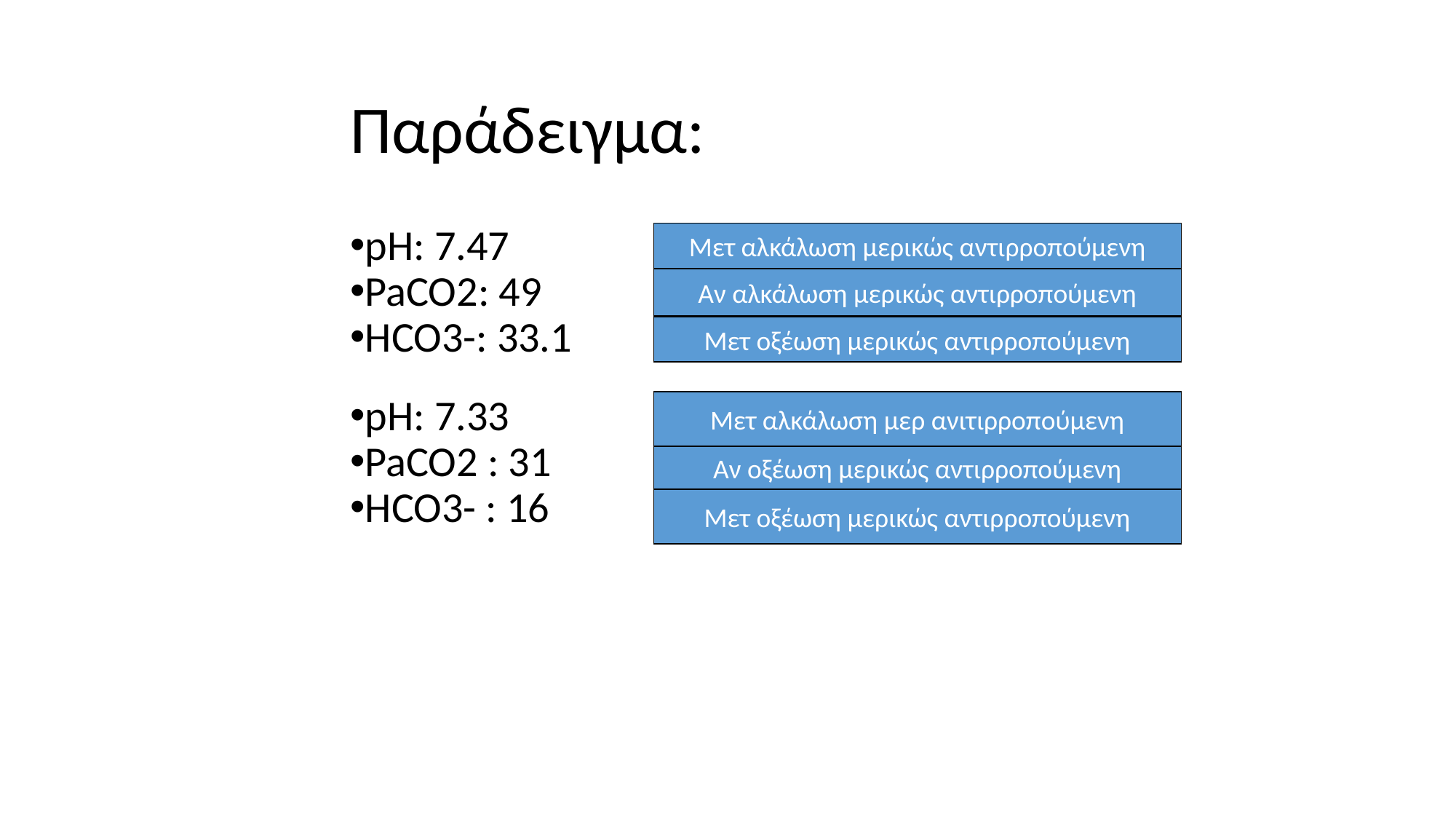

Παράδειγμα:
pH: 7.47		Right!
PaCO2: 49		Try Again
HCO3-: 33.1	Try Again

pH: 7.33		Try Again
PaCO2 : 31		Try Again
HCO3- : 16		Right!
Μετ αλκάλωση μερικώς αντιρροπούμενη
Αν αλκάλωση μερικώς αντιρροπούμενη
Μετ οξέωση μερικώς αντιρροπούμενη
Μετ αλκάλωση μερ ανιτιρροπούμενη
Αν οξέωση μερικώς αντιρροπούμενη
Μετ οξέωση μερικώς αντιρροπούμενη